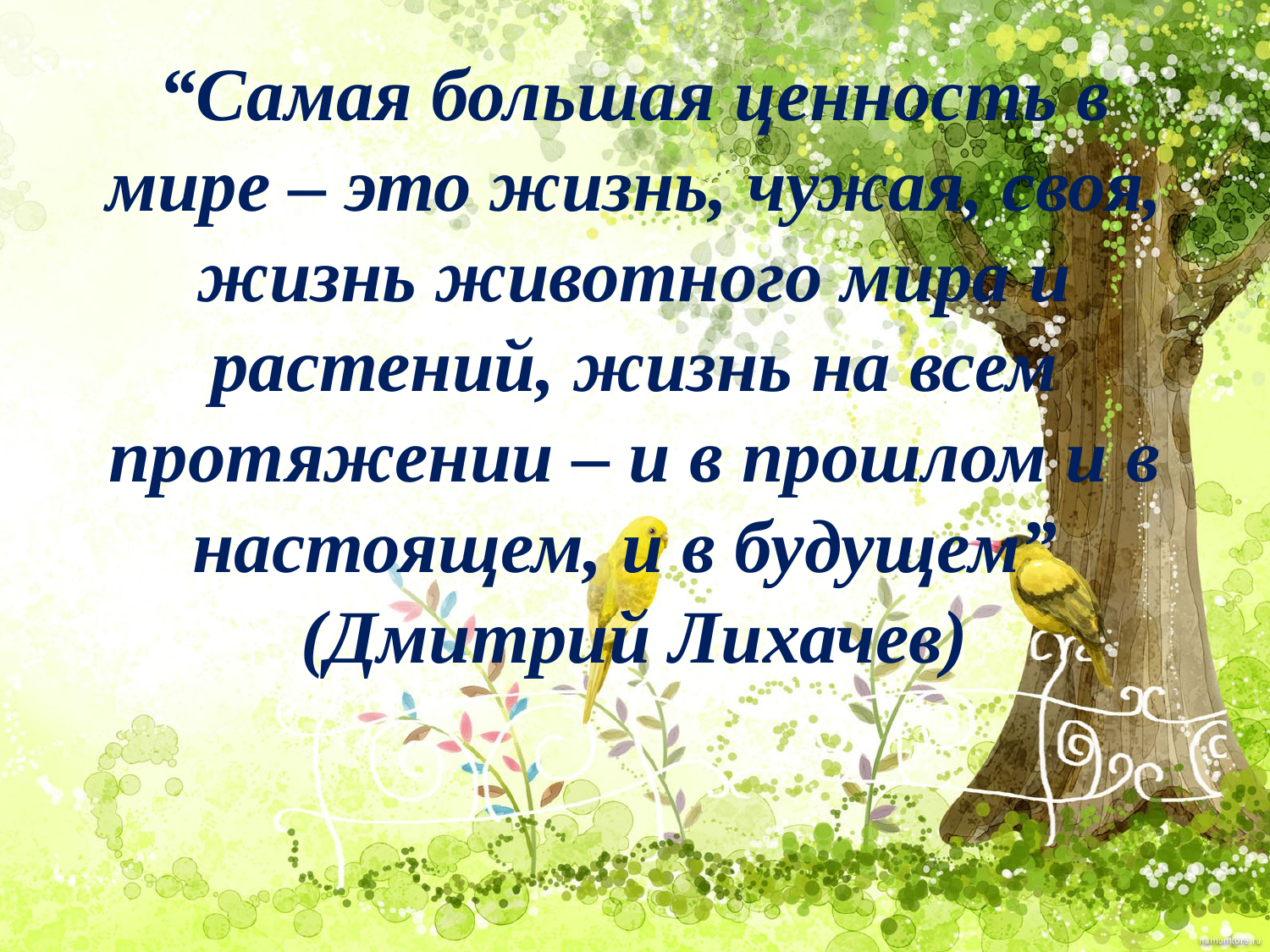

# “Самая большая ценность в мире – это жизнь, чужая, своя, жизнь животного мира и растений, жизнь на всем протяжении – и в прошлом и в настоящем, и в будущем” (Дмитрий Лихачев)